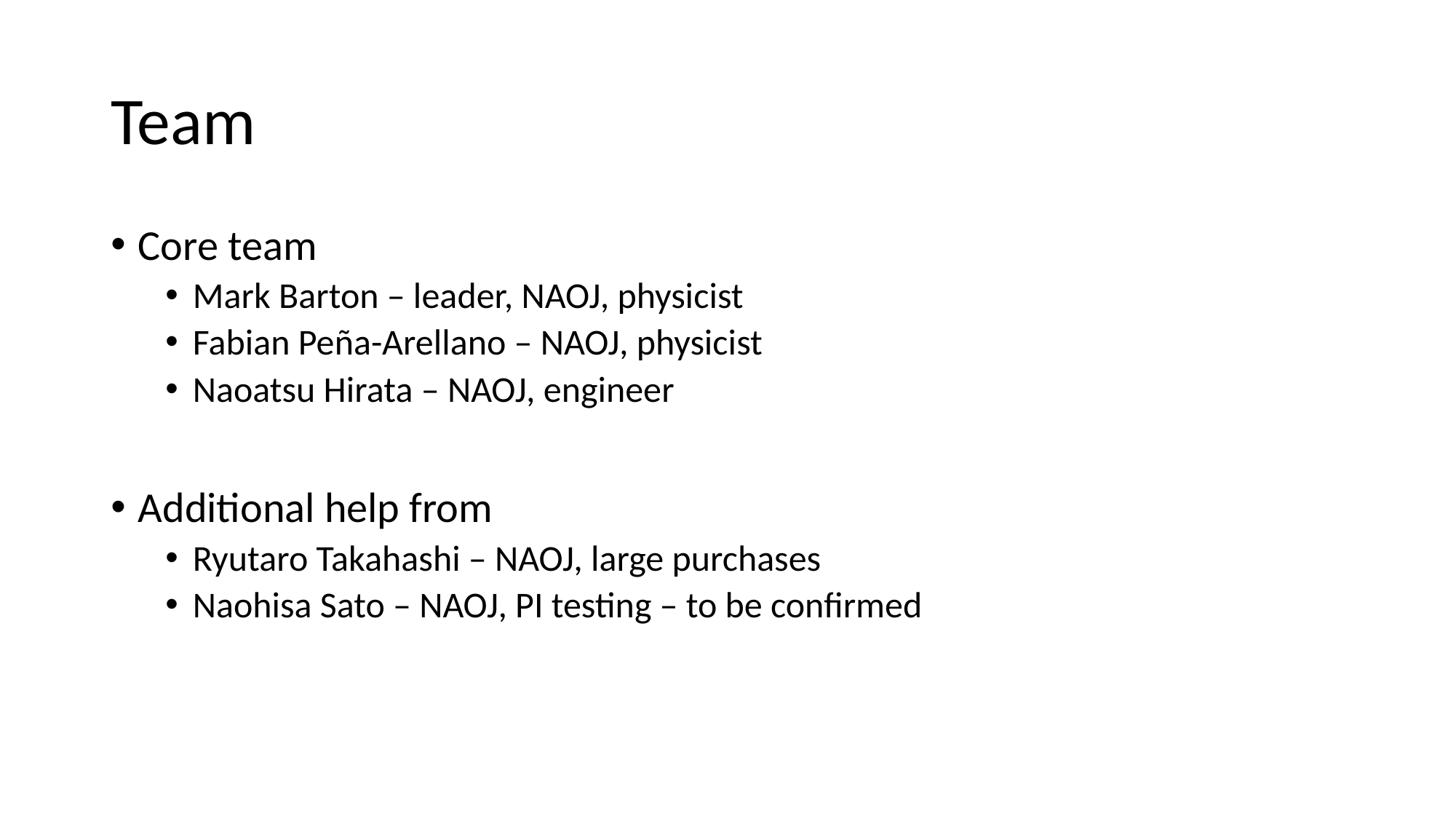

# Team
Core team
Mark Barton – leader, NAOJ, physicist
Fabian Peña-Arellano – NAOJ, physicist
Naoatsu Hirata – NAOJ, engineer

Additional help from
Ryutaro Takahashi – NAOJ, large purchases
Naohisa Sato – NAOJ, PI testing – to be confirmed